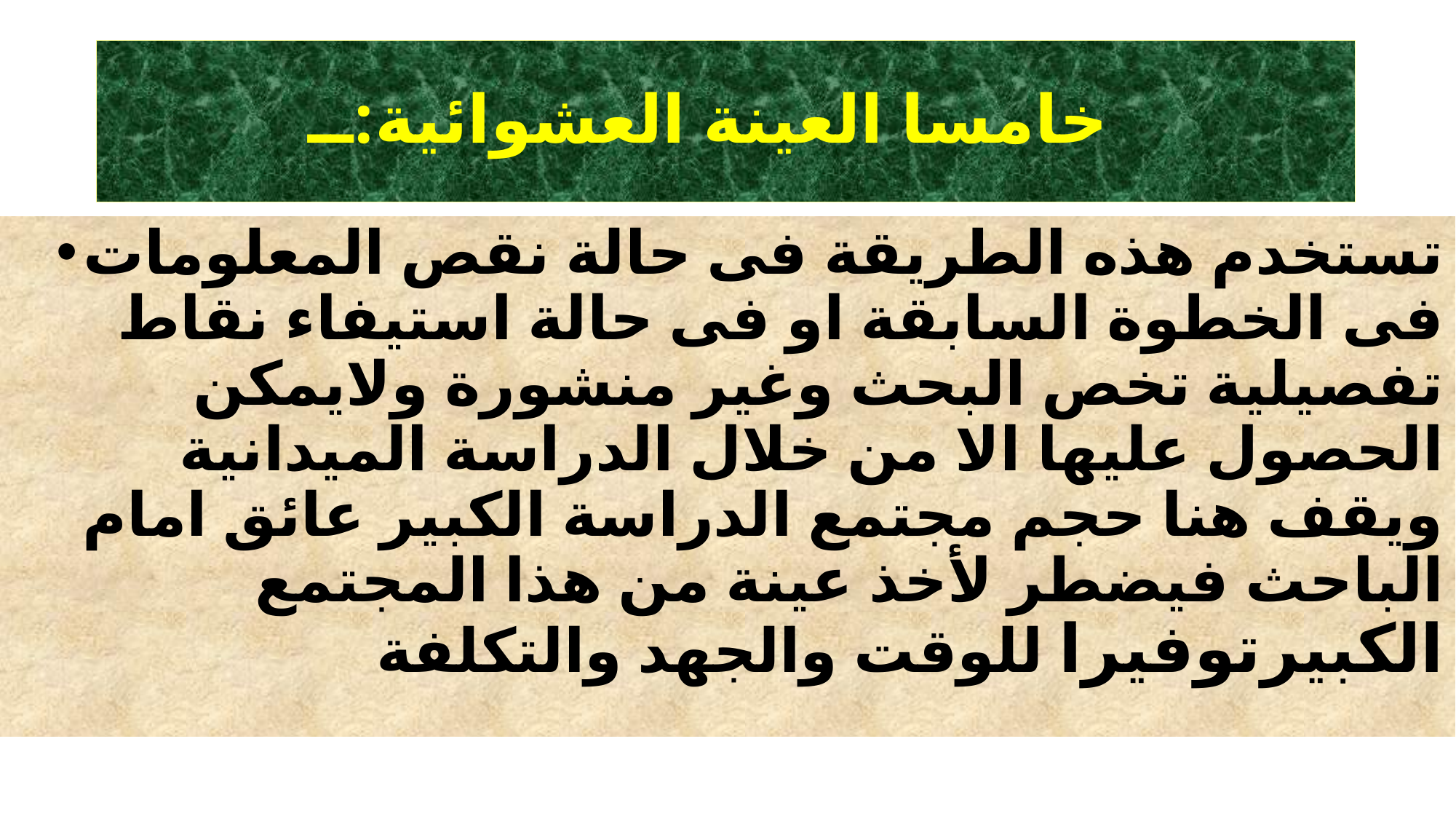

# خامسا العينة العشوائية:ــ
تستخدم هذه الطريقة فى حالة نقص المعلومات فى الخطوة السابقة او فى حالة استيفاء نقاط تفصيلية تخص البحث وغير منشورة ولايمكن الحصول عليها الا من خلال الدراسة الميدانية ويقف هنا حجم مجتمع الدراسة الكبير عائق امام الباحث فيضطر لأخذ عينة من هذا المجتمع الكبيرتوفيرا للوقت والجهد والتكلفة